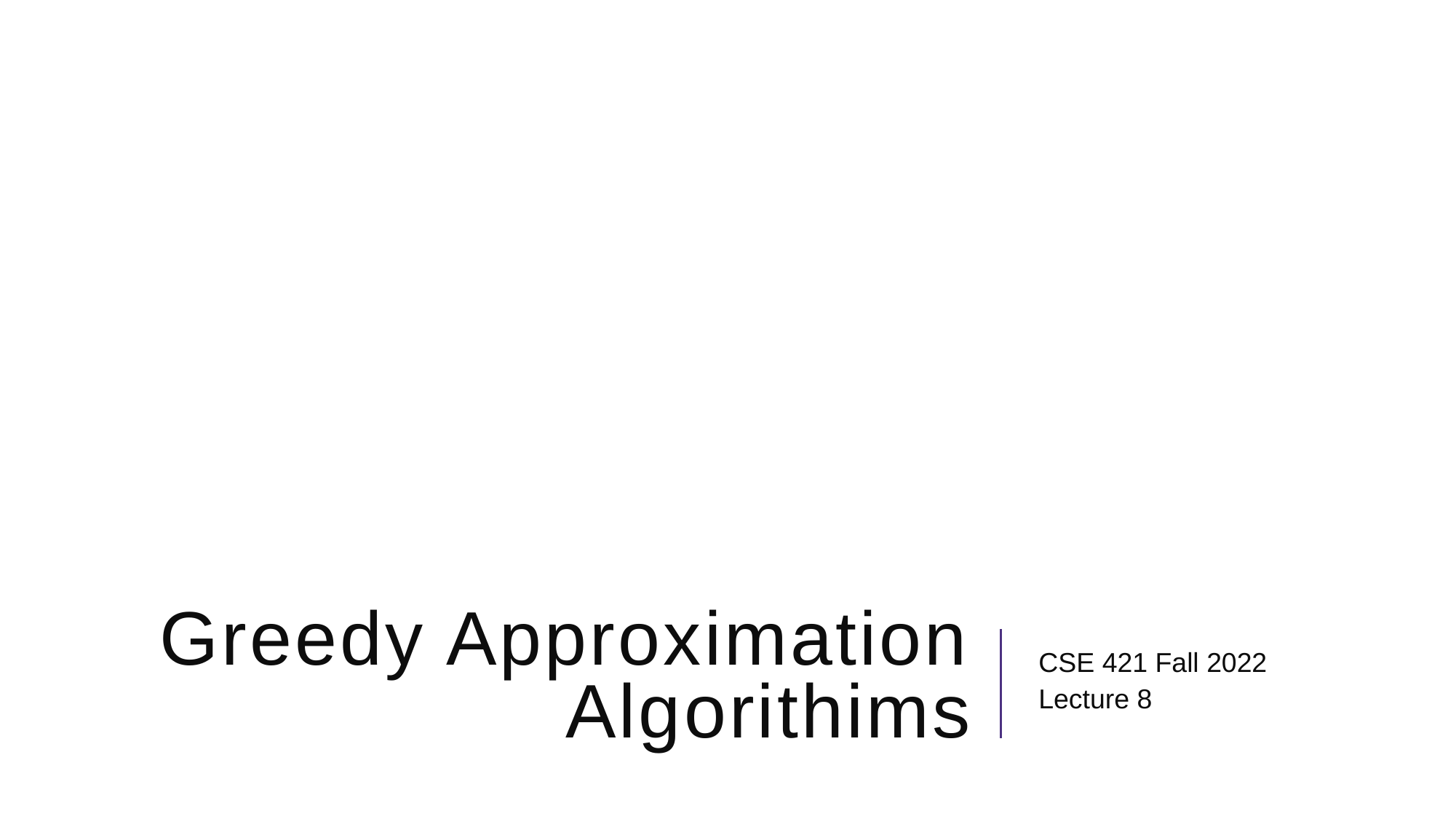

# Greedy Approximation Algorithims
CSE 421 Fall 2022
Lecture 8